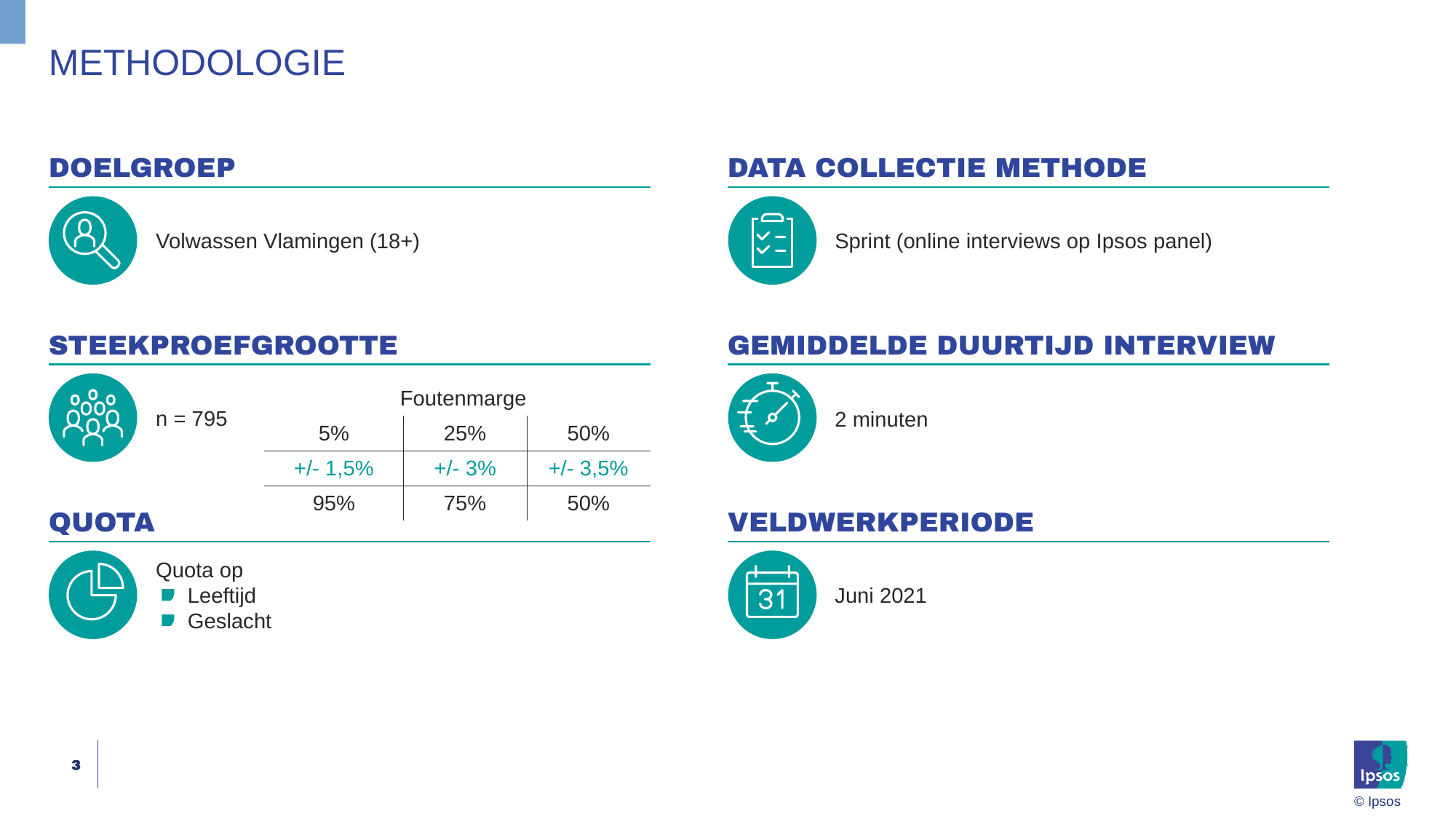

# Methodologie
doelgroep
DATA COLLECTIe METHODe

Volwassen Vlamingen (18+)
Sprint (online interviews op Ipsos panel)
steekproefgrootte
Gemiddelde duurtijd interview

| Foutenmarge |  |  |
| --- | --- | --- |
| 5% | 25% | 50% |
| +/- 1,5% | +/- 3% | +/- 3,5% |
| 95% | 75% | 50% |
n = 795
2 minuten
QUOTA
veldwerkperiode

Quota op
Leeftijd
Geslacht
Juni 2021
3